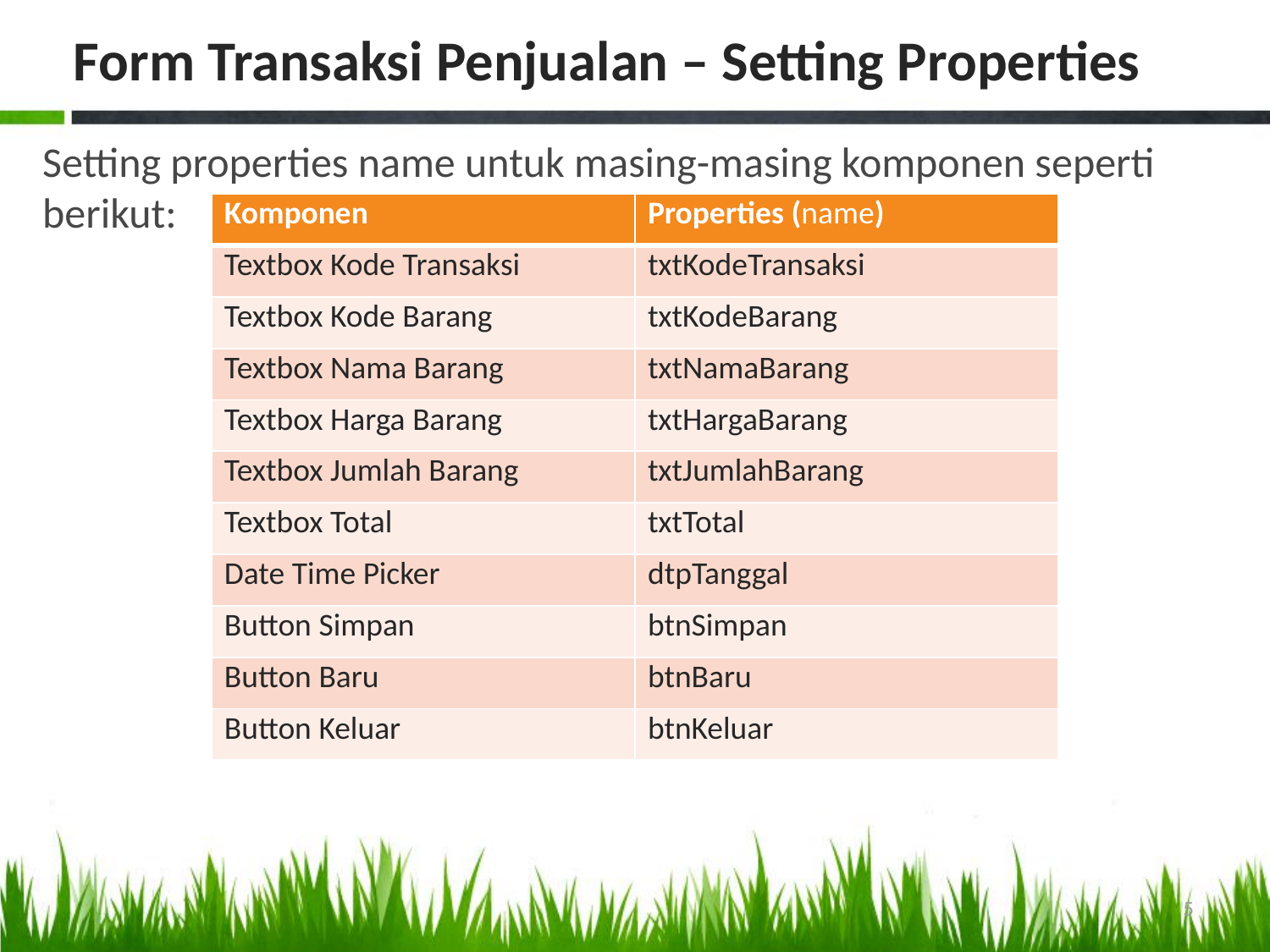

# Form Transaksi Penjualan – Setting Properties
Setting properties name untuk masing-masing komponen seperti berikut:

| Komponen | Properties (name) |
| --- | --- |
| Textbox Kode Transaksi | txtKodeTransaksi |
| Textbox Kode Barang | txtKodeBarang |
| Textbox Nama Barang | txtNamaBarang |
| Textbox Harga Barang | txtHargaBarang |
| Textbox Jumlah Barang | txtJumlahBarang |
| Textbox Total | txtTotal |
| Date Time Picker | dtpTanggal |
| Button Simpan | btnSimpan |
| Button Baru | btnBaru |
| Button Keluar | btnKeluar |
5